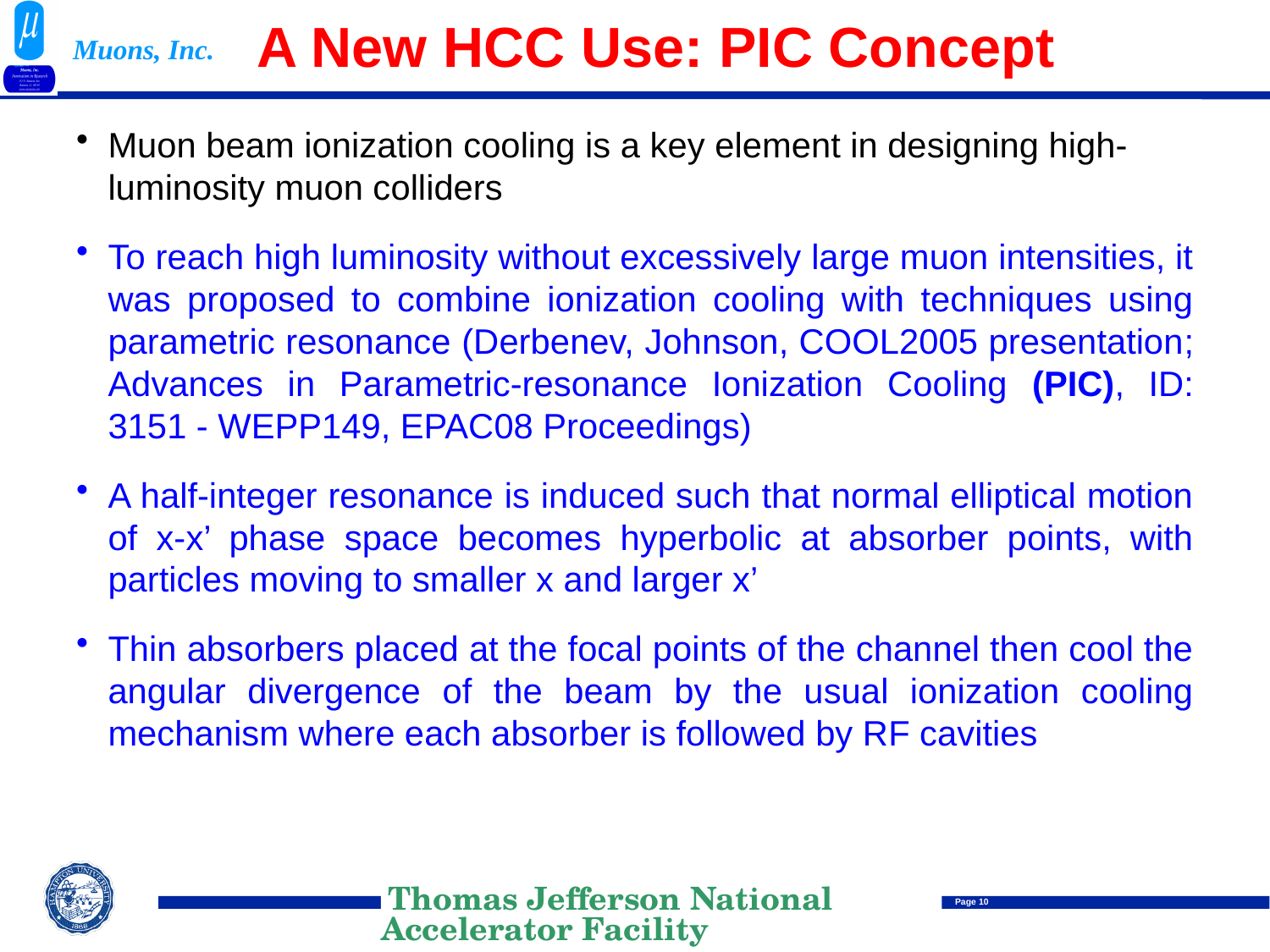

# A New HCC Use: PIC Concept
Muon beam ionization cooling is a key element in designing high-luminosity muon colliders

To reach high luminosity without excessively large muon intensities, it was proposed to combine ionization cooling with techniques using parametric resonance (Derbenev, Johnson, COOL2005 presentation; Advances in Parametric-resonance Ionization Cooling (PIC), ID: 3151 - WEPP149, EPAC08 Proceedings)

A half-integer resonance is induced such that normal elliptical motion of x-x’ phase space becomes hyperbolic at absorber points, with particles moving to smaller x and larger x’

Thin absorbers placed at the focal points of the channel then cool the angular divergence of the beam by the usual ionization cooling mechanism where each absorber is followed by RF cavities